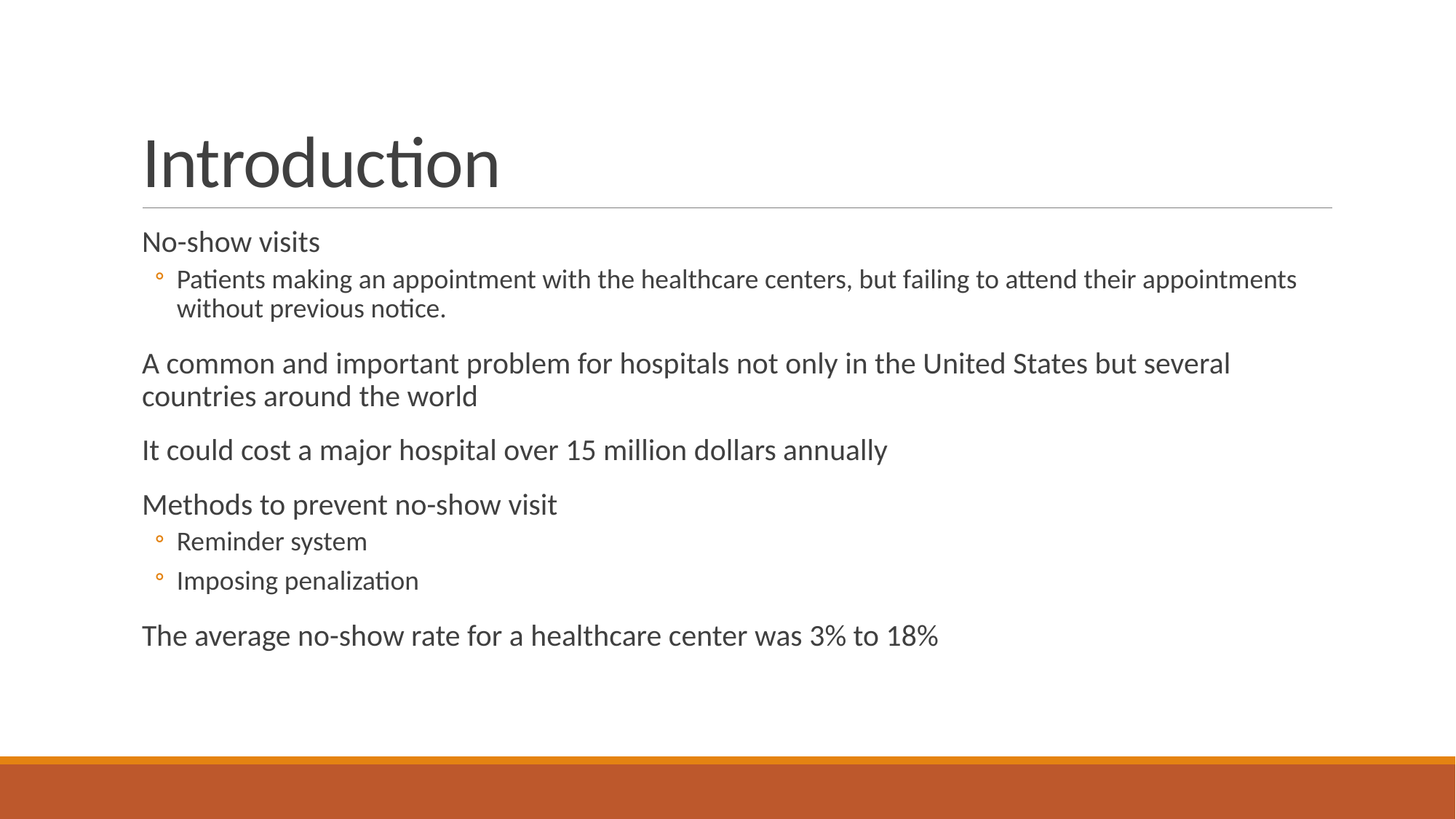

# Introduction
No-show visits
Patients making an appointment with the healthcare centers, but failing to attend their appointments without previous notice.
A common and important problem for hospitals not only in the United States but several countries around the world
It could cost a major hospital over 15 million dollars annually
Methods to prevent no-show visit
Reminder system
Imposing penalization
The average no-show rate for a healthcare center was 3% to 18%